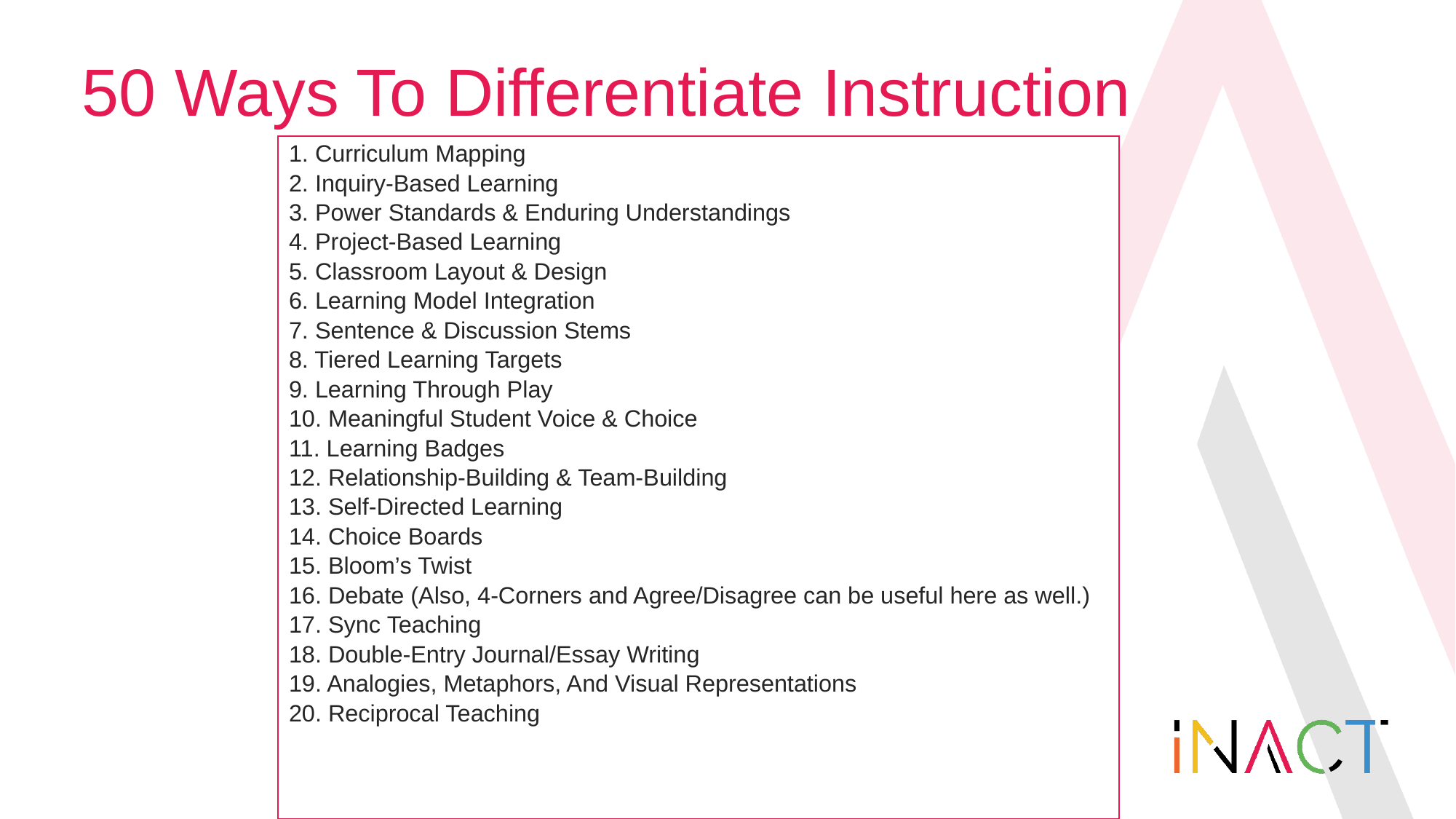

# 50 Ways To Differentiate Instruction
1. Curriculum Mapping
2. Inquiry-Based Learning
3. Power Standards & Enduring Understandings
4. Project-Based Learning
5. Classroom Layout & Design
6. Learning Model Integration
7. Sentence & Discussion Stems
8. Tiered Learning Targets
9. Learning Through Play
10. Meaningful Student Voice & Choice
11. Learning Badges
12. Relationship-Building & Team-Building
13. Self-Directed Learning
14. Choice Boards
15. Bloom’s Twist
16. Debate (Also, 4-Corners and Agree/Disagree can be useful here as well.)
17. Sync Teaching
18. Double-Entry Journal/Essay Writing
19. Analogies, Metaphors, And Visual Representations
20. Reciprocal Teaching